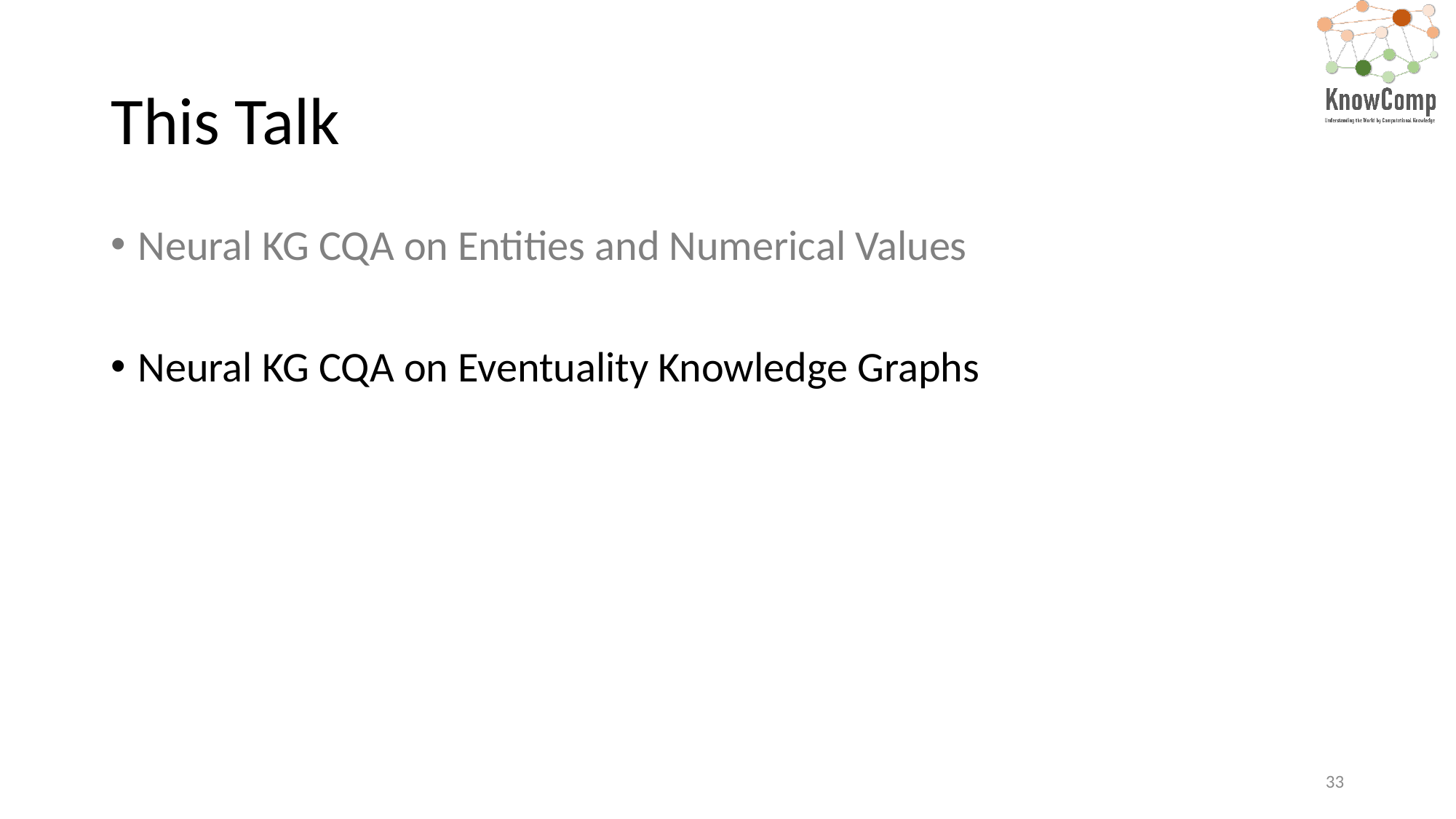

# This Talk
Neural KG CQA on Entities and Numerical Values

Neural KG CQA on Eventuality Knowledge Graphs

33